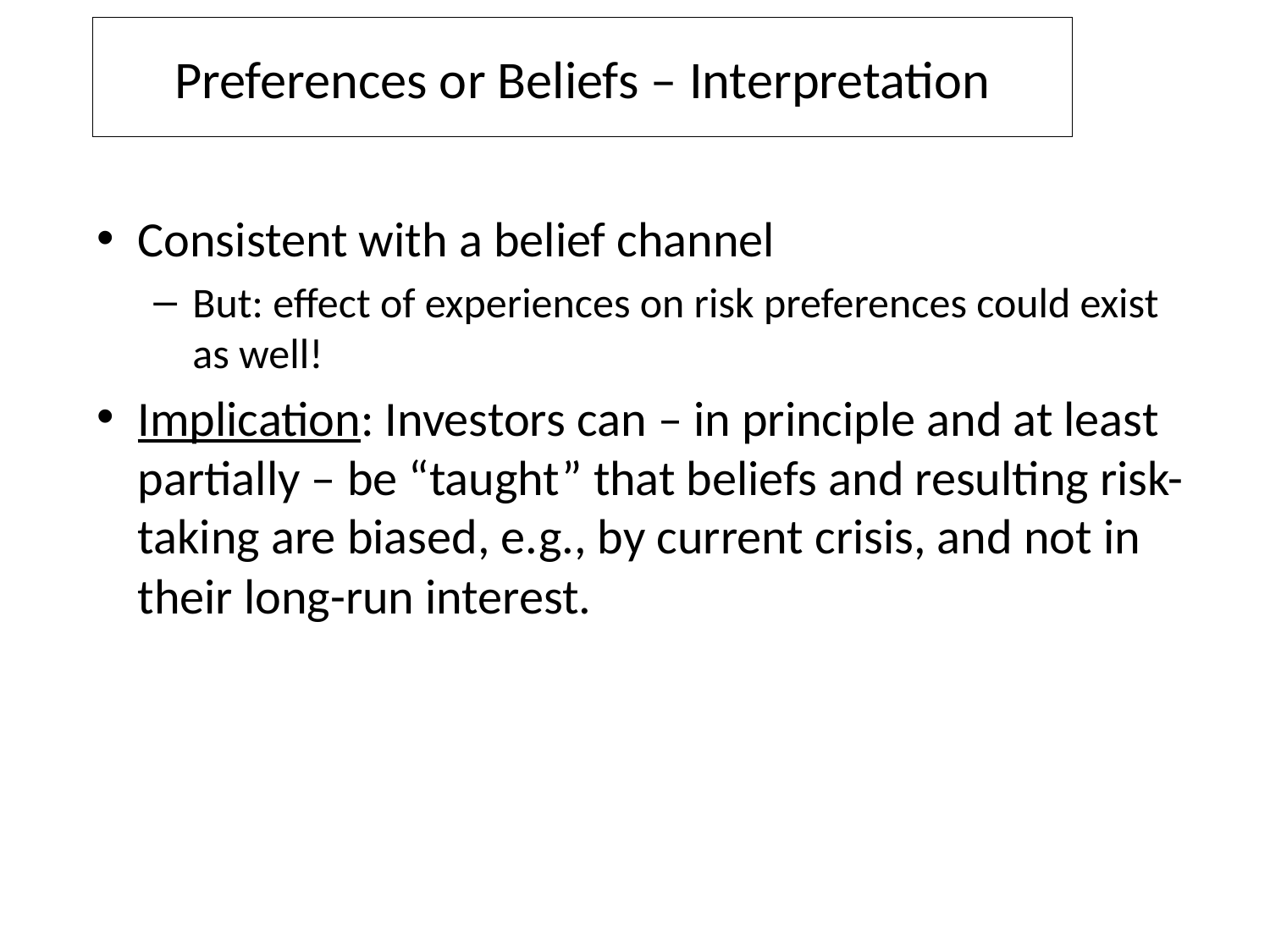

# Preferences or Beliefs – Interpretation
Consistent with a belief channel
But: effect of experiences on risk preferences could exist as well!
Implication: Investors can – in principle and at least partially – be “taught” that beliefs and resulting risk-taking are biased, e.g., by current crisis, and not in their long-run interest.